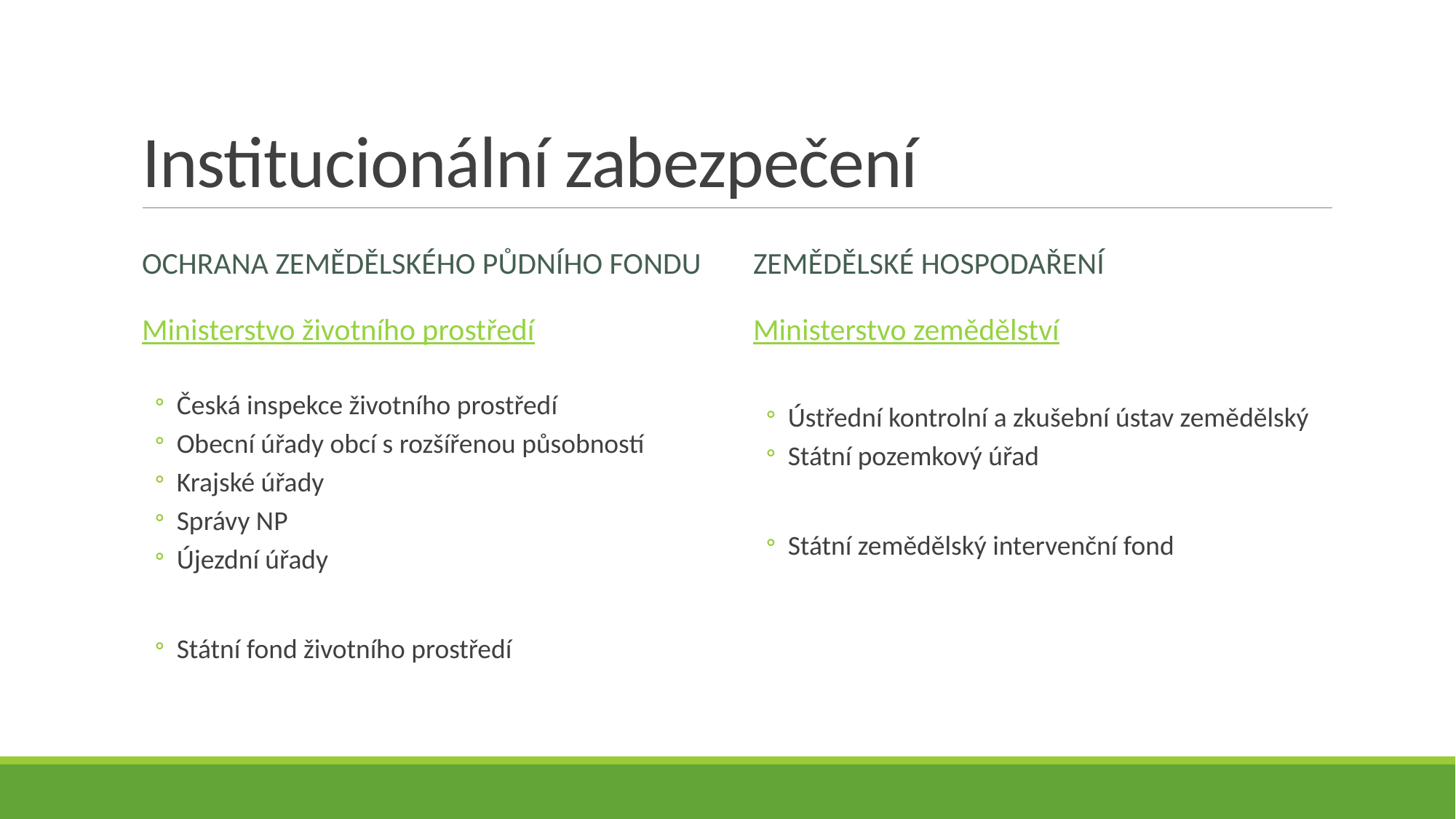

# Institucionální zabezpečení
Ochrana zemědělského půdního fondu
Zemědělské hospodaření
Ministerstvo životního prostředí

Česká inspekce životního prostředí
Obecní úřady obcí s rozšířenou působností
Krajské úřady
Správy NP
Újezdní úřady

Státní fond životního prostředí

Ministerstvo zemědělství

Ústřední kontrolní a zkušební ústav zemědělský
Státní pozemkový úřad

Státní zemědělský intervenční fond